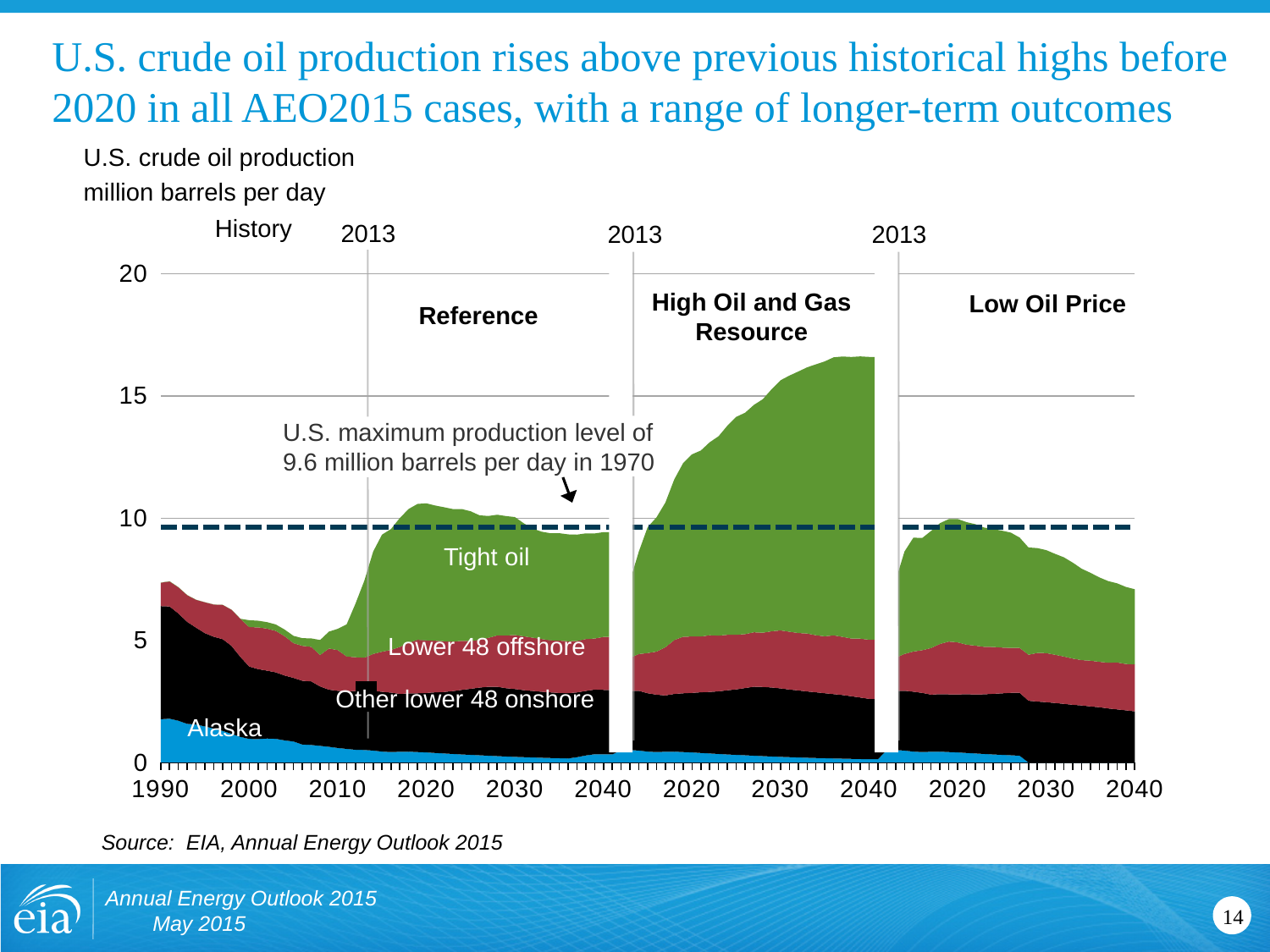

# U.S. crude oil production rises above previous historical highs before 2020 in all AEO2015 cases, with a range of longer-term outcomes
U.S. crude oil production
million barrels per day
History
2013
2013
2013

### Chart

| Category | Alaska | Other onshore | Offshore | Tight oil |  |
|---|---|---|---|---|---|
| 1990 | 1.774 | 4.625999 | 0.954 | 0.004 | 9.636849 |
|  | 1.798 | 4.588 | 1.023 | 0.007 | 9.636849 |
|  | 1.714303 | 4.382976 | 1.069071 | 0.006 | 9.636849 |
|  | 1.584 | 4.17 | 1.09 | 0.005 | 9.636849 |
|  | 1.559 | 3.96 | 1.138 | 0.004 | 9.636849 |
|  | 1.481 | 3.812 | 1.261 | 0.003 | 9.636849 |
|  | 1.392186 | 3.754708 | 1.314399 | 0.002 | 9.636849 |
|  | 1.296 | 3.752 | 1.401 | 0.002 | 9.636849 |
|  | 1.175 | 3.602 | 1.473 | 0.002 | 9.636849 |
|  | 1.0503 | 3.272 | 1.558 | 0.001 | 9.636849 |
| 2000 | 0.970342 | 2.958126 | 1.612582 | 0.281 | 9.636849 |
|  | 0.963 | 2.862 | 1.705 | 0.272 | 9.636849 |
|  | 0.985 | 2.775 | 1.72 | 0.264 | 9.636849 |
|  | 0.974 | 2.718 | 1.694 | 0.262 | 9.636849 |
|  | 0.908511 | 2.65099 | 1.608593 | 0.273 | 9.636849 |
|  | 0.864 | 2.601 | 1.419 | 0.298 | 9.636849 |
|  | 0.741 | 2.605 | 1.428 | 0.315 | 9.636849 |
|  | 0.722 | 2.5999999999999996 | 1.411 | 0.345 | 9.636849 |
|  | 0.685 | 2.4299999999999997 | 1.286 | 0.612 | 9.636849 |
|  | 0.646 | 2.337 | 1.683 | 0.69 | 9.636849 |
| 2010 | 0.599 | 2.338 | 1.663 | 0.871 | 9.636849 |
|  | 0.561 | 2.348999 | 1.428 | 1.314 | 9.636849 |
|  | 0.527 | 2.404001 | 1.378 | 2.193 | 9.636849 |
|  | 0.515 | 2.4189990000000003 | 1.356 | 3.149 | 9.636849 |
|  | 0.493 | 2.447263 | 1.503 | 4.188736 | 9.636849 |
|  | 0.4499 | 2.444158 | 1.642 | 4.789455 | 9.636849 |
|  | 0.433146 | 2.4304110000000003 | 1.745932 | 4.942475 | 9.636849 |
|  | 0.443878 | 2.3671889999999998 | 1.915304 | 5.276059 | 9.636849 |
|  | 0.448571 | 2.381024 | 2.073758 | 5.468745 | 9.636849 |
|  | 0.433042 | 2.401157 | 2.184874 | 5.560095 | 9.636849 |
| 2020 | 0.41839 | 2.430997 | 2.149689 | 5.603788 | 9.636849 |
|  | 0.396088 | 2.477513 | 2.109217 | 5.530283 | 9.636849 |
|  | 0.375158 | 2.514067 | 2.073657 | 5.480972 | 9.636849 |
|  | 0.354276 | 2.570144 | 2.02141 | 5.423528 | 9.636849 |
|  | 0.335039 | 2.638444 | 2.00431 | 5.393755 | 9.636849 |
|  | 0.317291 | 2.702106 | 1.951916 | 5.307682 | 9.636849 |
|  | 0.30089 | 2.767397 | 1.951871 | 5.093706 | 9.636849 |
|  | 0.283025 | 2.820714 | 1.996973 | 4.986741 | 9.636849 |
|  | 0.266424 | 2.8360960000000004 | 2.098043 | 4.936783 | 9.636849 |
|  | 0.251085 | 2.791935 | 2.15601 | 4.884616 | 9.636849 |
| 2030 | 0.236893 | 2.772506 | 2.206184 | 4.825444 | 9.636849 |
|  | 0.223742 | 2.7379849999999997 | 2.201781 | 4.625795 | 9.636849 |
|  | 0.211541 | 2.720021 | 2.178528 | 4.4641 | 9.636849 |
|  | 0.200206 | 2.697267 | 2.157208 | 4.390713 | 9.636849 |
|  | 0.18966 | 2.6826999999999996 | 2.128935 | 4.380634 | 9.636849 |
|  | 0.179835 | 2.670129 | 2.136757 | 4.397963 | 9.636849 |
|  | 0.170671 | 2.670035 | 2.118554 | 4.374659 | 9.636849 |
|  | 0.221371 | 2.649302 | 2.099629 | 4.355086 | 9.636849 |
|  | 0.29238 | 2.639546 | 2.120545 | 4.32266 | 9.636849 |
|  | 0.344146 | 2.642197 | 2.085332 | 4.299057 | 9.636849 |
| 2040 | 0.337119 | 2.6375789999999997 | 2.165146 | 4.285616 | 9.636849 |
|  | 0.337119 | 2.6375789999999997 | 2.165146 | 4.285616 | 9.636849 |
|  | 0.515 | 2.4189990000000003 | 1.356 | 3.149 | 9.636849 |
|  | 0.515 | 2.4189990000000003 | 1.356 | 3.149 | 9.636849 |
|  | 0.493 | 2.4430319999999996 | 1.503 | 4.192968 | 9.636849 |
|  | 0.4499 | 2.387418 | 1.642 | 5.15311 | 9.636849 |
|  | 0.433146 | 2.344237 | 1.762381 | 5.492949 | 9.636849 |
|  | 0.443878 | 2.3030419999999996 | 1.970926 | 5.917888 | 9.636849 |
|  | 0.448571 | 2.360474 | 2.20174 | 6.569117 | 9.636849 |
|  | 0.433042 | 2.4020029999999997 | 2.310659 | 7.10176 | 9.636849 |
| 2020 | 0.41839 | 2.433786 | 2.307022 | 7.446647 | 9.636849 |
|  | 0.396088 | 2.479124 | 2.28082 | 7.607618 | 9.636849 |
|  | 0.375158 | 2.515592 | 2.316821 | 7.893426 | 9.636849 |
|  | 0.354276 | 2.560928 | 2.278417 | 8.151817 | 9.636849 |
|  | 0.335039 | 2.623122 | 2.268538 | 8.553362 | 9.636849 |
|  | 0.317291 | 2.676613 | 2.232741 | 8.912643 | 9.636849 |
|  | 0.30089 | 2.748828 | 2.204674 | 9.054523 | 9.636849 |
|  | 0.283025 | 2.8220169999999998 | 2.224049 | 9.300007 | 9.636849 |
|  | 0.266424 | 2.827716 | 2.217035 | 9.550367 | 9.636849 |
|  | 0.251085 | 2.821948 | 2.297259 | 9.902705 | 9.636849 |
| 2030 | 0.236893 | 2.798337 | 2.37104 | 10.230471 | 9.636849 |
|  | 0.223742 | 2.7644520000000004 | 2.364691 | 10.472885 | 9.636849 |
|  | 0.211541 | 2.7394540000000003 | 2.348901 | 10.69306 | 9.636849 |
|  | 0.200206 | 2.709705 | 2.369937 | 10.884762 | 9.636849 |
|  | 0.18966 | 2.686807 | 2.330852 | 11.080588 | 9.636849 |
|  | 0.179835 | 2.65796 | 2.327182 | 11.243146 | 9.636849 |
|  | 0.170671 | 2.6298909999999998 | 2.403649 | 11.369232 | 9.636849 |
|  | 0.162111 | 2.6009800000000003 | 2.378895 | 11.46421 | 9.636849 |
|  | 0.154106 | 2.559507 | 2.361826 | 11.51374 | 9.636849 |
|  | 0.146611 | 2.5154900000000002 | 2.405836 | 11.543341 | 9.636849 |
| 2040 | 0.139585 | 2.4678180000000003 | 2.418269 | 11.564402 | 9.636849 |
|  | 0.139585 | 2.4678180000000003 | 2.418269 | 11.564402 | 9.636849 |
|  | 0.515 | 2.4189990000000003 | 1.356 | 3.149 | 9.636849 |
|  | 0.515 | 2.4189990000000003 | 1.356 | 3.149 | 9.636849 |
|  | 0.493 | 2.447263 | 1.503 | 4.188736 | 9.636849 |
|  | 0.4499 | 2.451021 | 1.642 | 4.654644 | 9.636849 |
|  | 0.433146 | 2.417868 | 1.745932 | 4.589292 | 9.636849 |
|  | 0.443878 | 2.3360469999999998 | 1.906475 | 4.789598 | 9.636849 |
|  | 0.448571 | 2.351487 | 2.051578 | 4.940899 | 9.636849 |
|  | 0.433042 | 2.358818 | 2.158128 | 5.007552 | 9.636849 |
| 2020 | 0.41839 | 2.370657 | 2.128074 | 5.046811 | 9.636849 |
|  | 0.396088 | 2.401691 | 2.025672 | 5.011479 | 9.636849 |
|  | 0.375158 | 2.411385 | 1.996578 | 4.969553 | 9.636849 |
|  | 0.354276 | 2.439851 | 1.938586 | 4.880006 | 9.636849 |
|  | 0.335039 | 2.4772909999999997 | 1.917058 | 4.825058 | 9.636849 |
|  | 0.317291 | 2.516293 | 1.871782 | 4.781194 | 9.636849 |
|  | 0.30089 | 2.552139 | 1.836186 | 4.7166 | 9.636849 |
|  | 0.283025 | 2.573282 | 1.834113 | 4.510715 | 9.636849 |
|  | 0.004474 | 2.526592 | 1.880245 | 4.38648 | 9.636849 |
|  | 0.004286 | 2.494503 | 1.985221 | 4.287056 | 9.636849 |
| 2030 | 0.004106 | 2.468263 | 2.005318 | 4.211638 | 9.636849 |
|  | 0.003934 | 2.4346129999999997 | 1.971583 | 4.125831 | 9.636849 |
|  | 0.003769 | 2.399179 | 1.933858 | 4.055322 | 9.636849 |
|  | 0.00361 | 2.362298 | 1.887753 | 3.921804 | 9.636849 |
|  | 0.003459 | 2.33447 | 1.854614 | 3.737268 | 9.636849 |
|  | 0.003314 | 2.294688 | 1.869326 | 3.592763 | 9.636849 |
|  | 0.003174 | 2.261767 | 1.856696 | 3.451362 | 9.636849 |
|  | 0.003041 | 2.213008 | 1.867848 | 3.339128 | 9.636849 |
|  | 0.002913 | 2.17401 | 1.919837 | 3.234898 | 9.636849 |
|  | 0.002791 | 2.1357340000000002 | 1.893749 | 3.150854 | 9.636849 |
| 2040 | 0.002674 | 2.0938090000000003 | 1.916609 | 3.076245 | 9.636849 |

High Oil and Gas Resource
Low Oil Price
Reference

U.S. maximum production level of
9.6 million barrels per day in 1970

Tight oil
Lower 48 offshore
Other lower 48 onshore

Alaska
Source:  EIA, Annual Energy Outlook 2015
Annual Energy Outlook 2015                                                May 2015
14